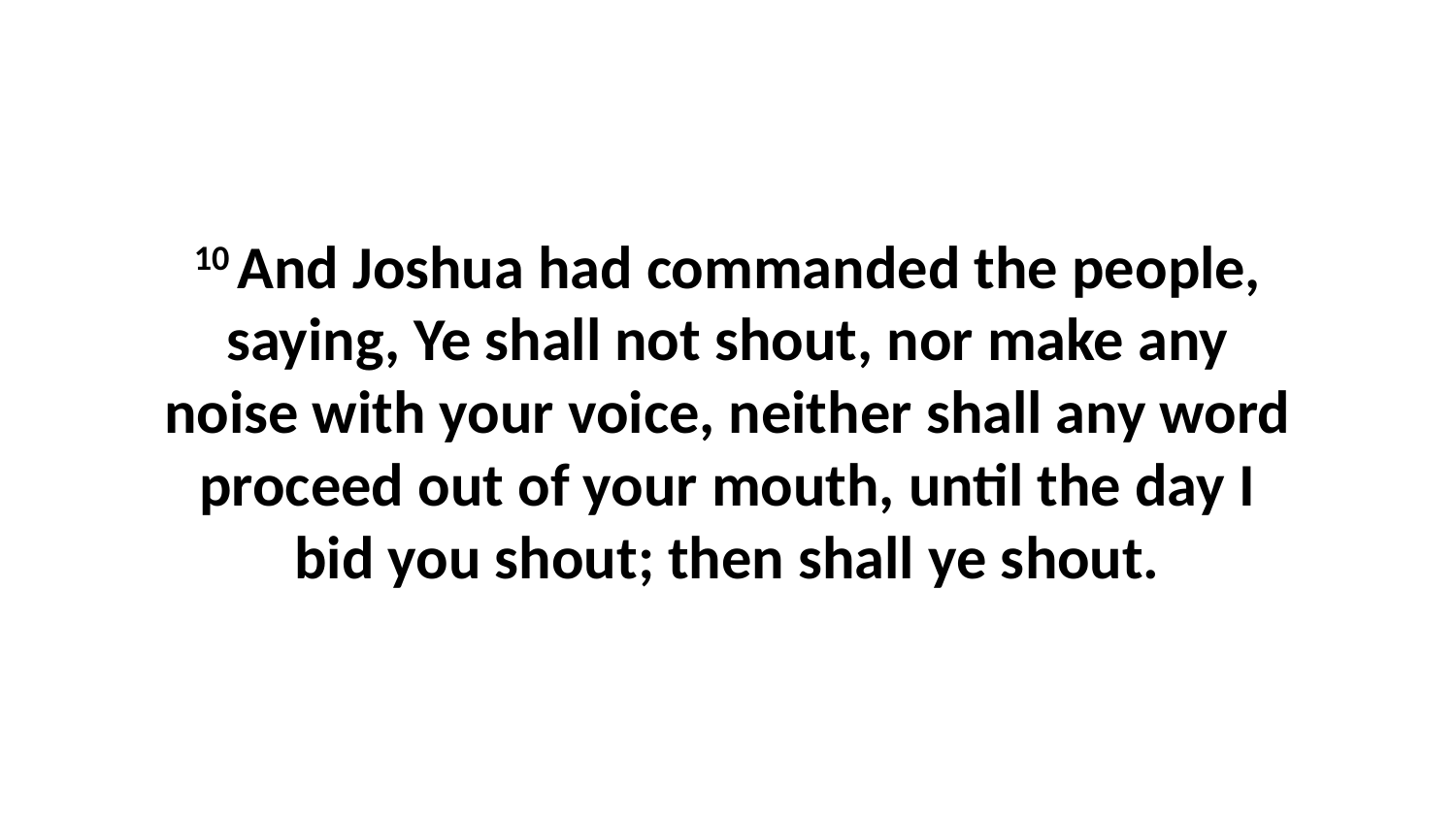

10 And Joshua had commanded the people, saying, Ye shall not shout, nor make any noise with your voice, neither shall any word proceed out of your mouth, until the day I bid you shout; then shall ye shout.